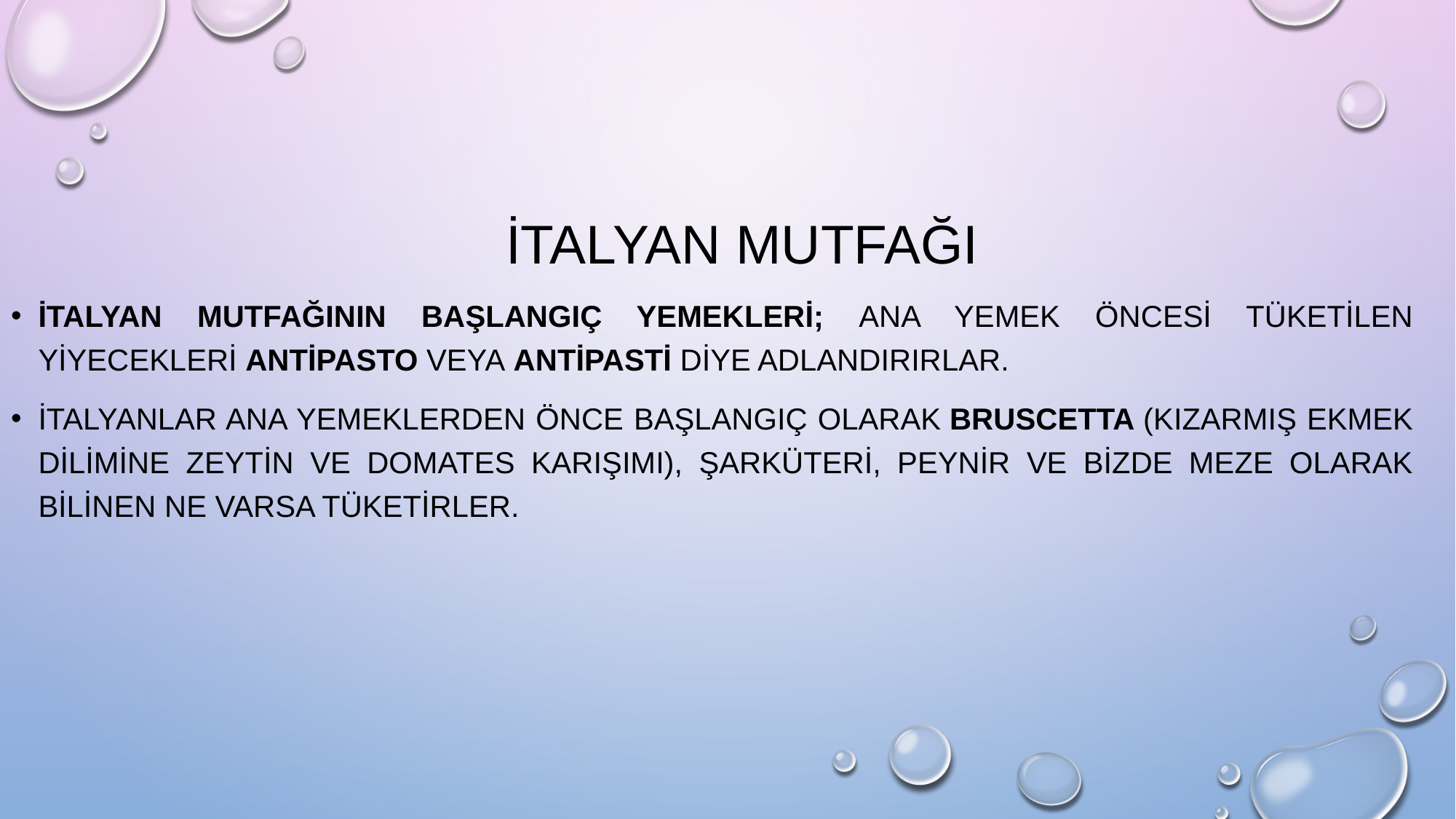

İTALYAN MUTFAĞI
İtalyan mutfağının başlangıç yemekleri; ana yemek öncesi tüketilen yiyecekleri Antipasto veya Antipasti diye adlandırırlar.
İtalyanlar ana yemeklerden önce başlangıç olarak Bruscetta (kızarmış ekmek dilimine zeytin ve domates karışımı), şarküteri, peynir ve bizde meze olarak bilinen ne varsa tüketirler.